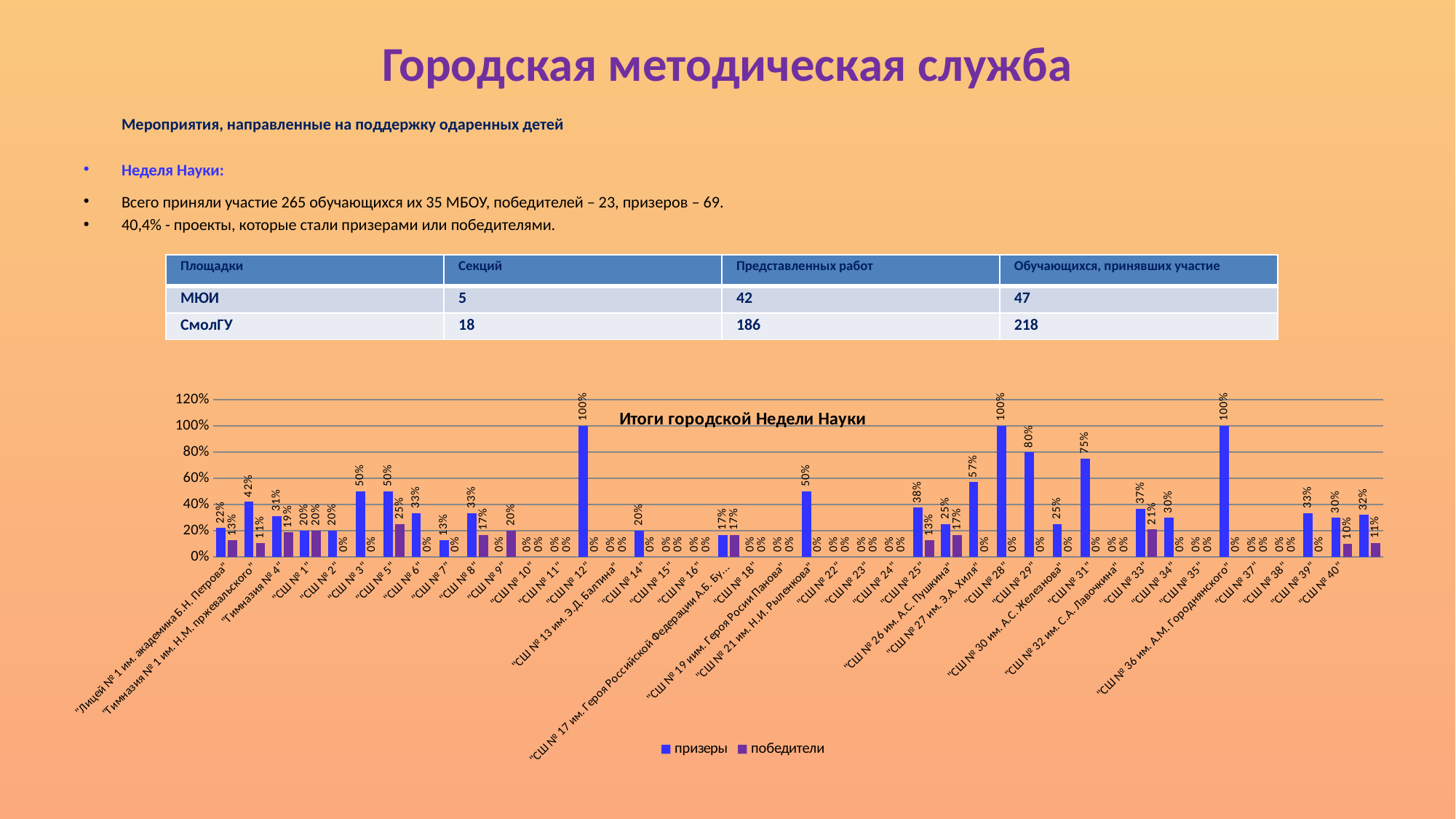

# Городская методическая служба
Мероприятия, направленные на поддержку одаренных детей

Неделя Науки:

Всего приняли участие 265 обучающихся их 35 МБОУ, победителей – 23, призеров – 69.
40,4% - проекты, которые стали призерами или победителями.

| Площадки | Секций | Представленных работ | Обучающихся, принявших участие |
| --- | --- | --- | --- |
| МЮИ | 5 | 42 | 47 |
| СмолГУ | 18 | 186 | 218 |

### Chart: Итоги городской Недели Науки

| Category |  |  |
|---|---|---|
| "Лицей № 1 им. академика Б.Н. Петрова" | 0.2187500000000004 | 0.125 |
| "Гимназия № 1 им. Н.М. пржевальского" | 0.4210526315789481 | 0.10526315789473686 |
| "Гимназия № 4" | 0.3125000000000007 | 0.1875000000000004 |
| "СШ № 1" | 0.2 | 0.2 |
| "СШ № 2" | 0.2 | 0.0 |
| "СШ № 3" | 0.5 | 0.0 |
| "СШ № 5" | 0.5 | 0.25 |
| "СШ № 6" | 0.3333333333333333 | 0.0 |
| "СШ № 7" | 0.125 | 0.0 |
| "СШ № 8" | 0.3333333333333333 | 0.16666666666666666 |
| "СШ № 9" | 0.0 | 0.2 |
| "СШ № 10" | 0.0 | 0.0 |
| "СШ № 11" | 0.0 | 0.0 |
| "СШ № 12" | 1.0 | 0.0 |
| "СШ № 13 им. Э.Д. Балтина" | 0.0 | 0.0 |
| "СШ № 14" | 0.2 | 0.0 |
| "СШ № 15" | 0.0 | 0.0 |
| "СШ № 16" | 0.0 | 0.0 |
| "СШ № 17 им. Героя Российской Федерации А.Б. Буханова"" | 0.16666666666666666 | 0.16666666666666666 |
| "СШ № 18" | 0.0 | 0.0 |
| "СШ № 19 иим. Героя Росии Панова" | 0.0 | 0.0 |
| "СШ № 21 им. Н.И. Рыленкова" | 0.5 | 0.0 |
| "СШ № 22" | 0.0 | 0.0 |
| "СШ № 23" | 0.0 | 0.0 |
| "СШ № 24" | 0.0 | 0.0 |
| "СШ № 25" | 0.3750000000000007 | 0.125 |
| "СШ № 26 им. А.С. Пушкина" | 0.25 | 0.16666666666666666 |
| "СШ № 27 им. Э.А. Хиля" | 0.5714285714285735 | 0.0 |
| "СШ № 28" | 1.0 | 0.0 |
| "СШ № 29" | 0.8 | 0.0 |
| "СШ № 30 им. А.С. Железнова" | 0.25 | 0.0 |
| "СШ № 31" | 0.7500000000000016 | 0.0 |
| "СШ № 32 им. С.А. Лавочкина" | 0.0 | 0.0 |
| "СШ № 33" | 0.3684210526315789 | 0.2105263157894741 |
| "СШ № 34" | 0.3000000000000003 | 0.0 |
| "СШ № 35" | 0.0 | 0.0 |
| "СШ № 36 им. А.М. Городнянского" | 1.0 | 0.0 |
| "СШ № 37" | 0.0 | 0.0 |
| "СШ № 38" | 0.0 | 0.0 |
| "СШ № 39" | 0.3333333333333333 | 0.0 |
| "СШ № 40" | 0.3000000000000003 | 0.1 |